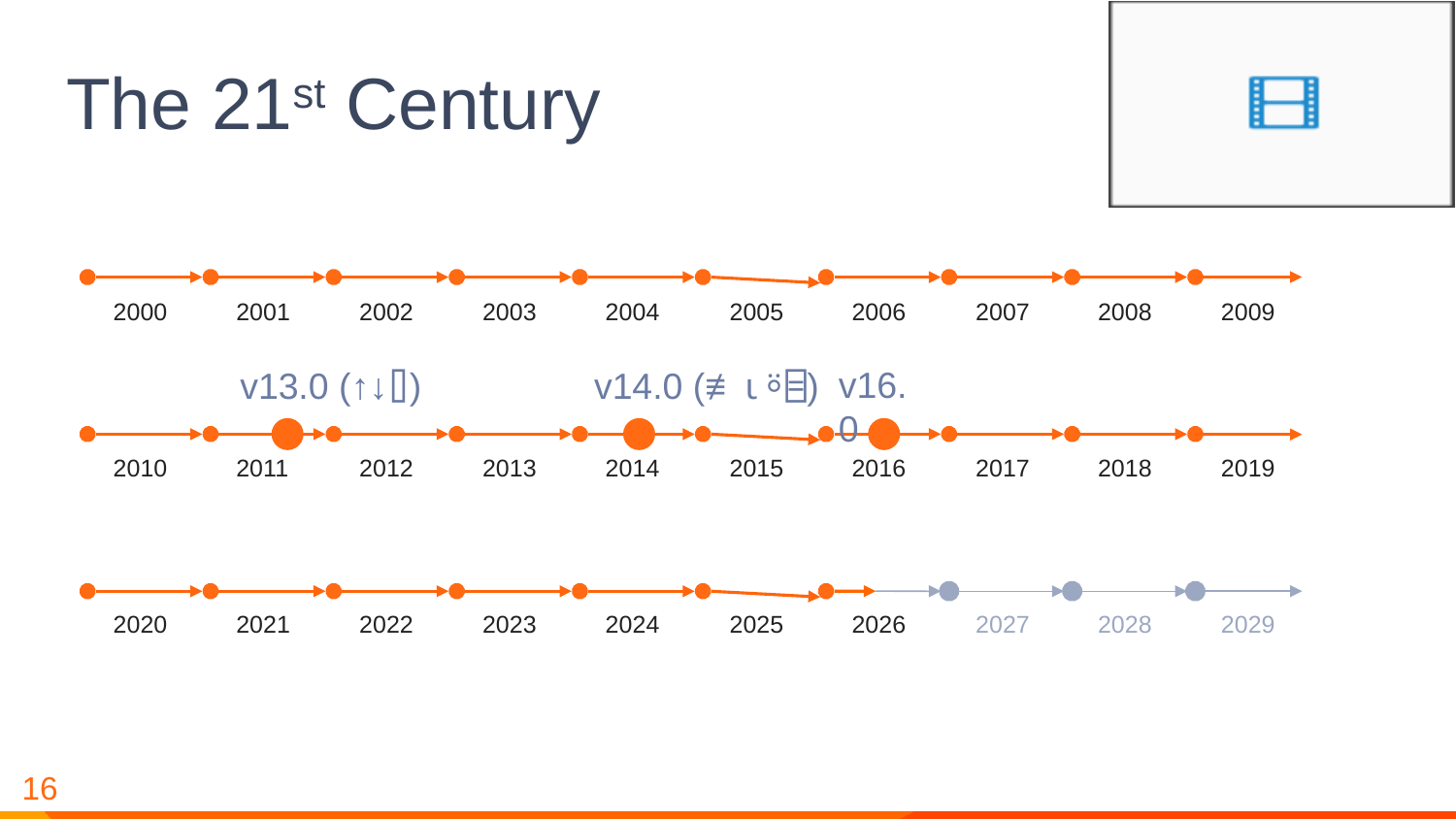

# The 21st Century

2009
2008
2007
2006
2005
2003
2004
2000
2001
2002
v16.0
v14.0 (≢⍳⍤⌸)
v13.0 (↑↓⌷)

2019
2018
2017
2016
2015
2013
2014
2010
2011
2012

2029
2028
2027
2026
2025
2023
2024
2020
2021
2022